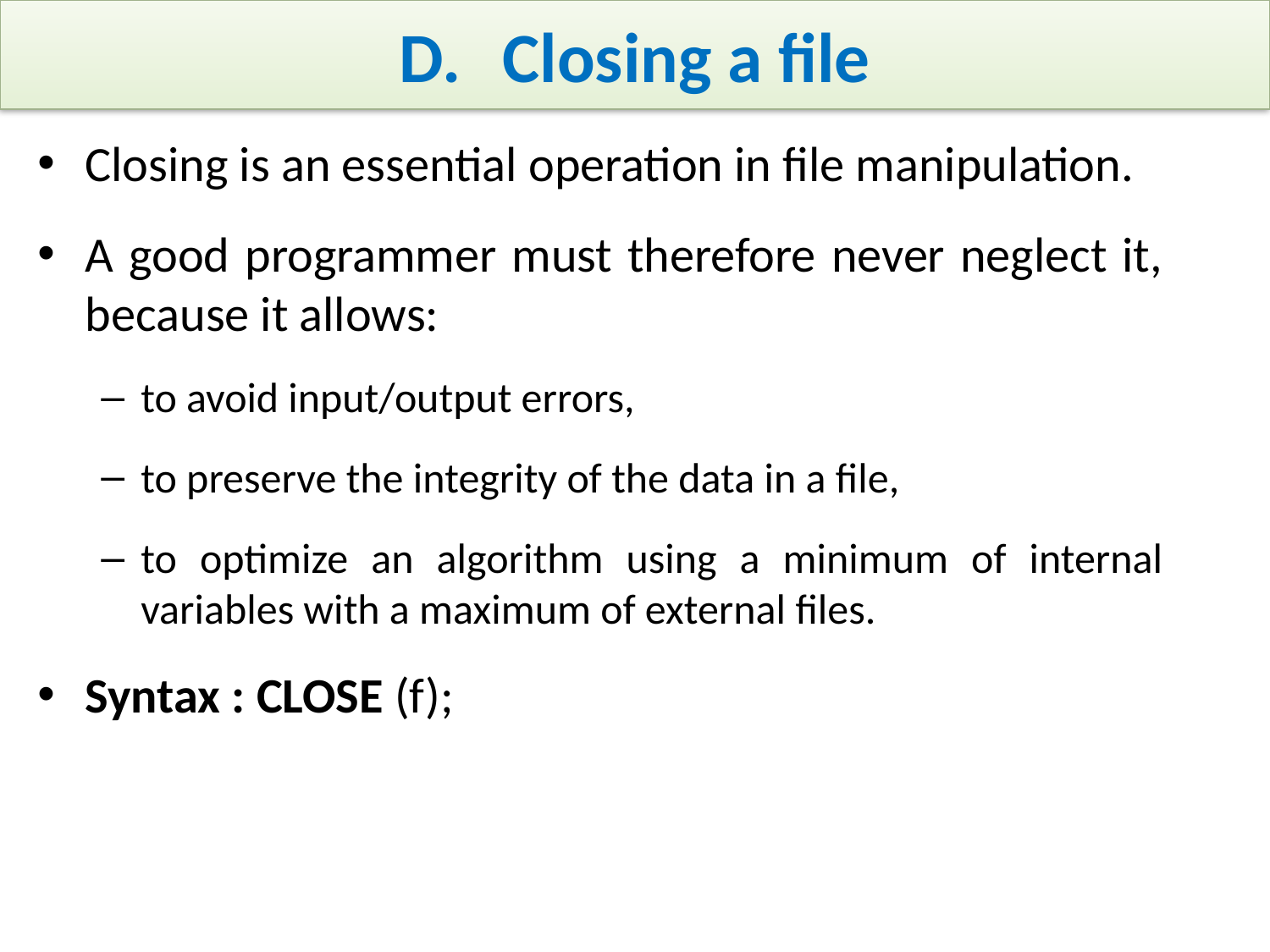

# Closing a file

Closing is an essential operation in file manipulation.
A good programmer must therefore never neglect it, because it allows:
to avoid input/output errors,
to preserve the integrity of the data in a file,
to optimize an algorithm using a minimum of internal variables with a maximum of external files.
Syntax : CLOSE (f);